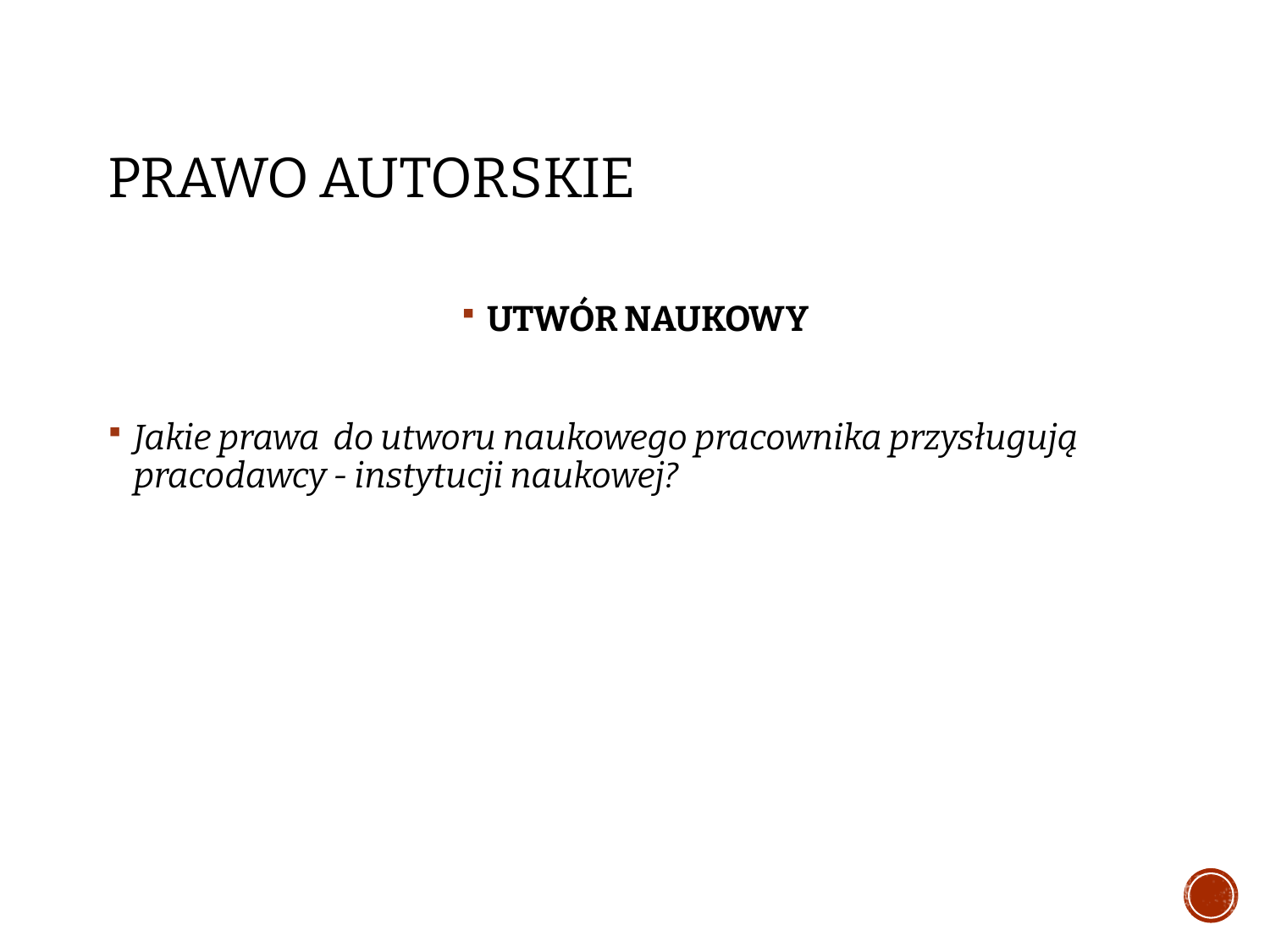

# PRAWO AUTORSKIE
UTWÓR NAUKOWY

Jakie prawa  do utworu naukowego pracownika przysługują pracodawcy - instytucji naukowej?